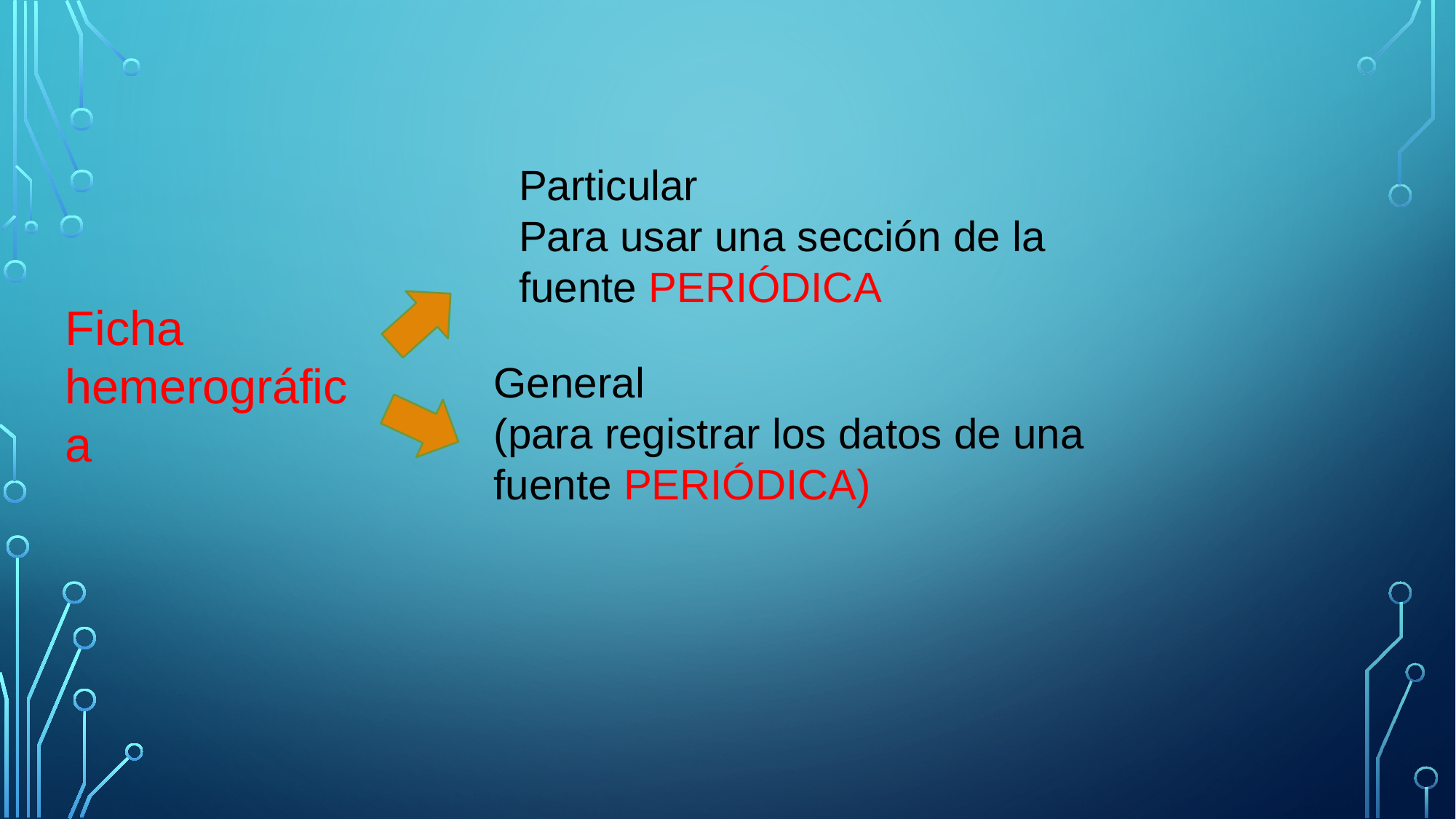

Particular
Para usar una sección de la fuente PERIÓDICA

Ficha hemerográfica

General
(para registrar los datos de una fuente PERIÓDICA)